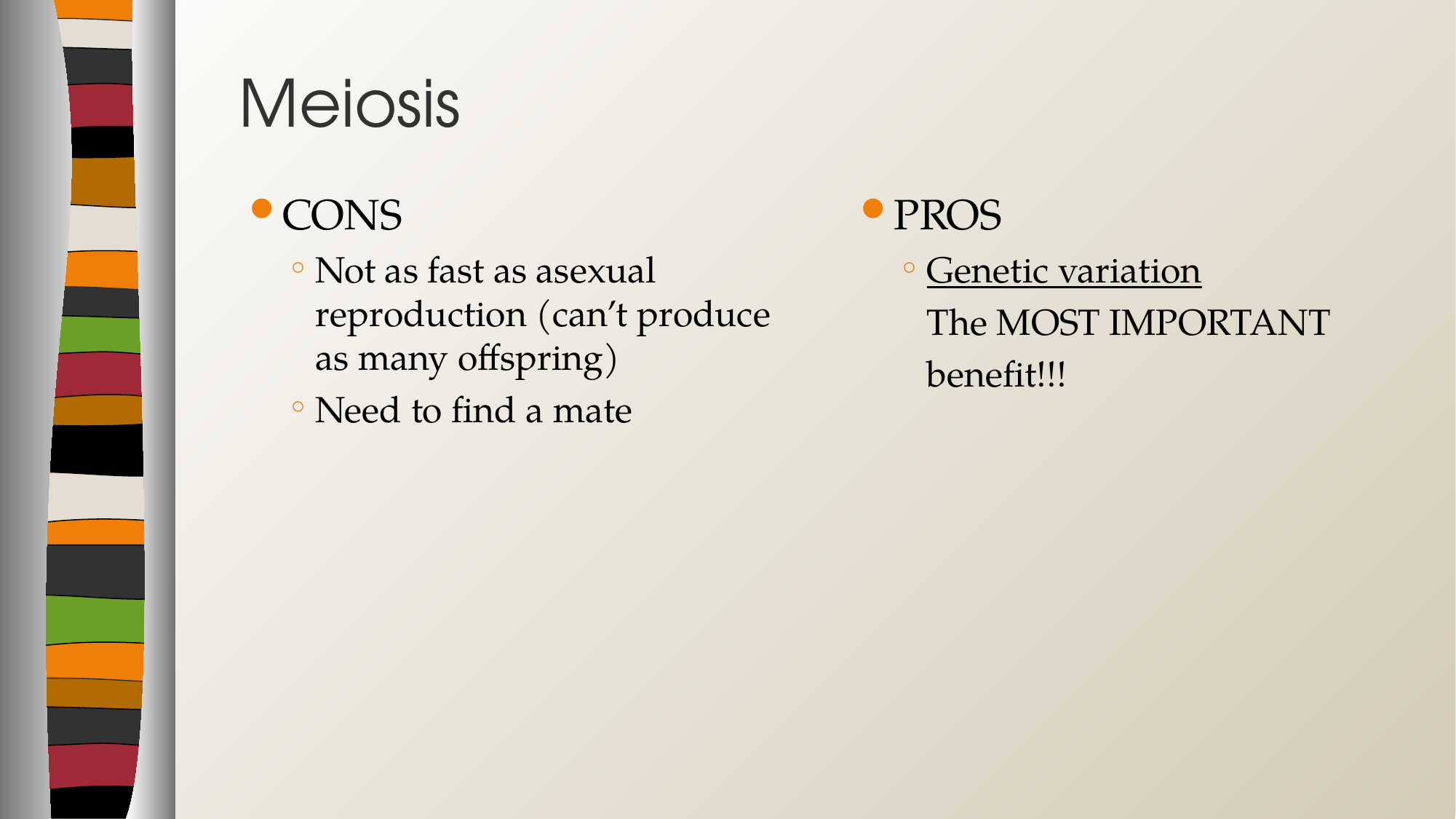

# Meiosis
CONS
Not as fast as asexual reproduction (can’t produce as many offspring)
Need to find a mate

PROS
Genetic variation
	The MOST IMPORTANT
	benefit!!!